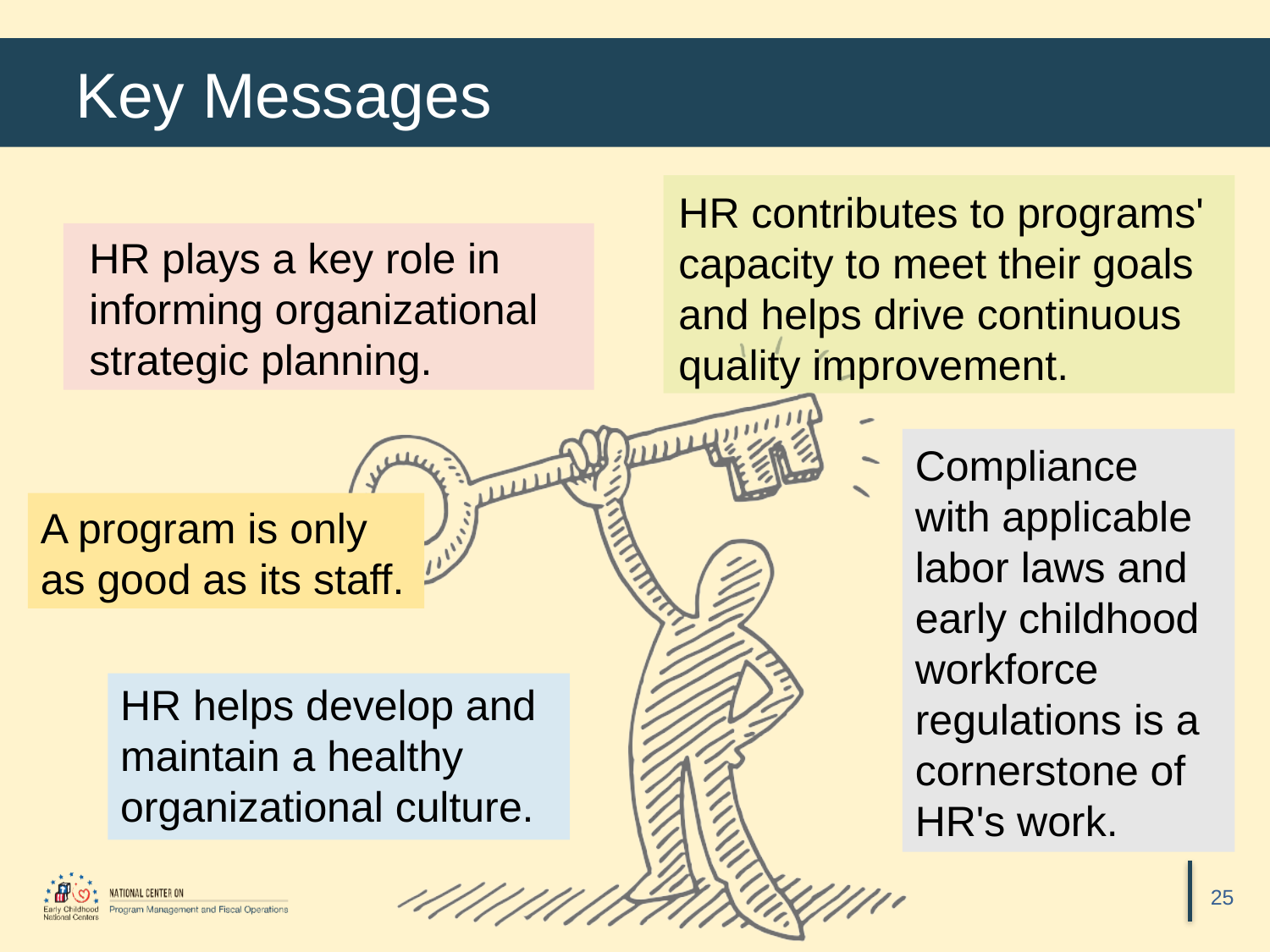

# Key Messages
HR contributes to programs' capacity to meet their goals and helps drive continuous quality improvement.

HR plays a key role in informing organizational strategic planning.

Compliance with applicable labor laws and early childhood workforce regulations is a cornerstone of HR's work.

A program is only as good as its staff.

HR helps develop and maintain a healthy organizational culture.

25